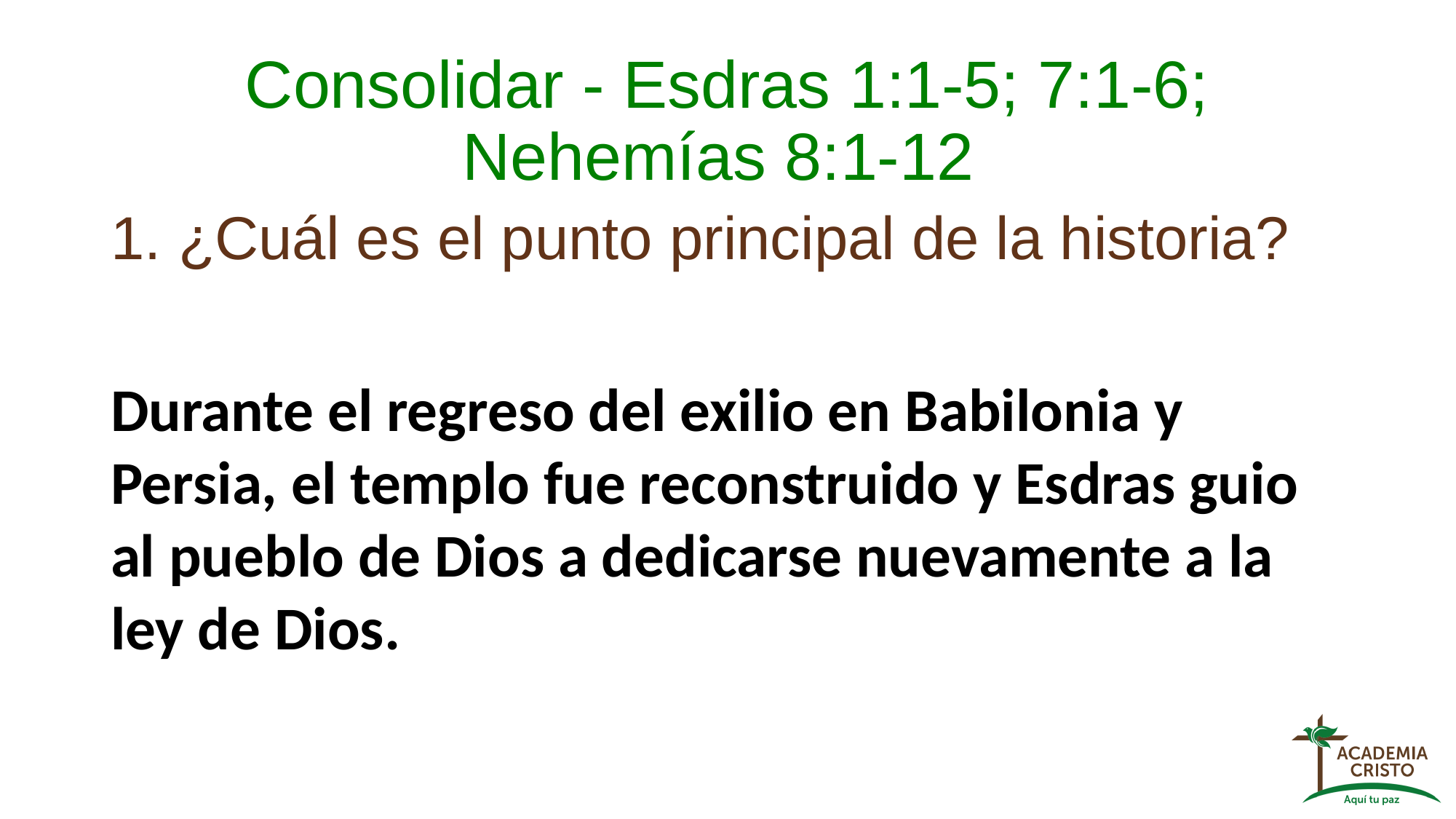

# Consolidar - Esdras 1:1-5; 7:1-6; Nehemías 8:1-12
1. ¿Cuál es el punto principal de la historia?
Durante el regreso del exilio en Babilonia y Persia, el templo fue reconstruido y Esdras guio al pueblo de Dios a dedicarse nuevamente a la ley de Dios.